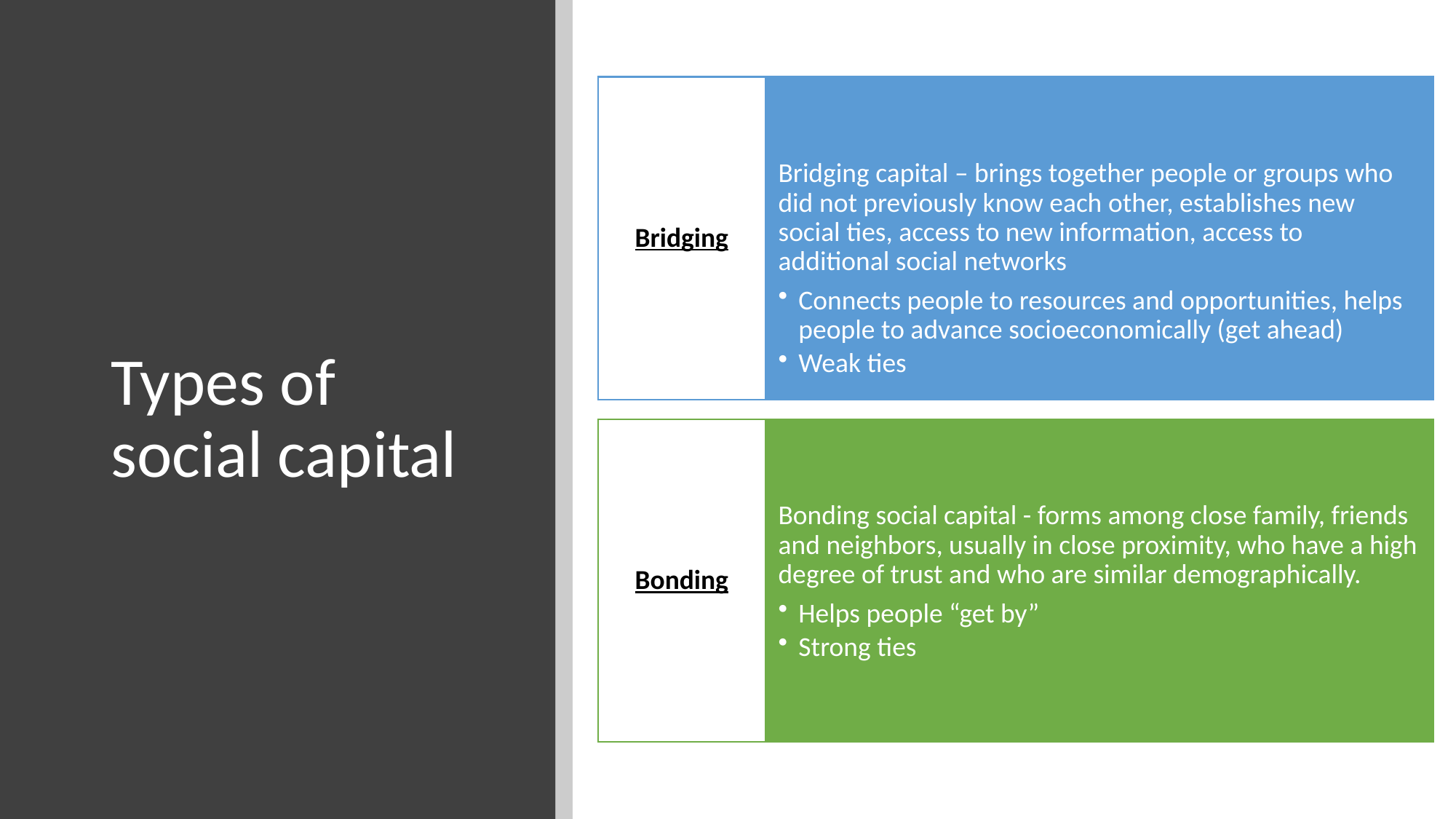

Bridging capital – brings together people or groups who did not previously know each other, establishes new social ties, access to new information, access to additional social networks
Connects people to resources and opportunities, helps people to advance socioeconomically (get ahead)
Weak ties
Bridging
Bonding social capital - forms among close family, friends and neighbors, usually in close proximity, who have a high degree of trust and who are similar demographically.
Helps people “get by”
Strong ties
Bonding
# Types of social capital